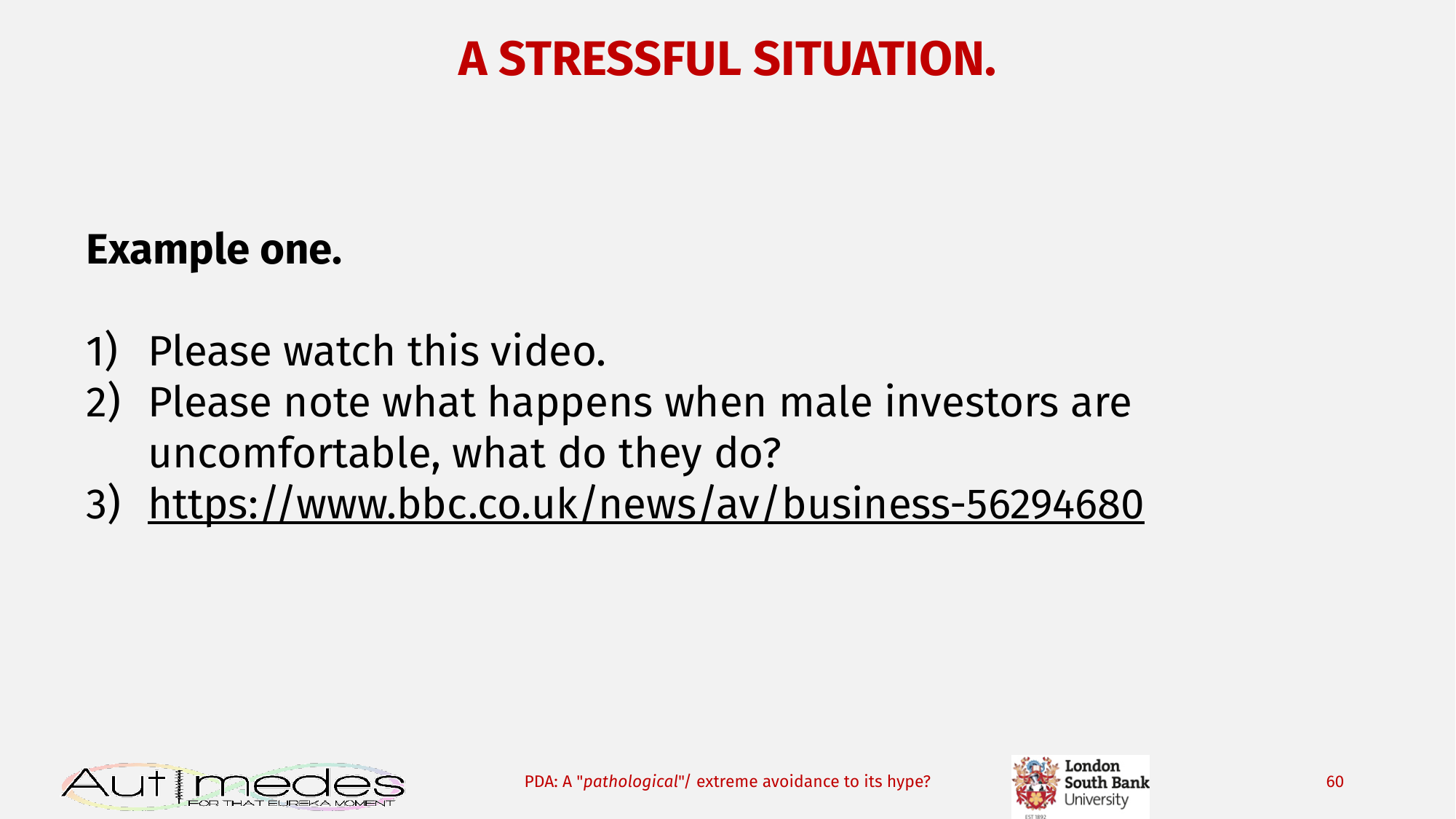

A STRESSFUL SITUATION.
Example one.

Please watch this video.
Please note what happens when male investors are uncomfortable, what do they do?
https://www.bbc.co.uk/news/av/business-56294680
PDA: A "pathological"/ extreme avoidance to its hype?
60